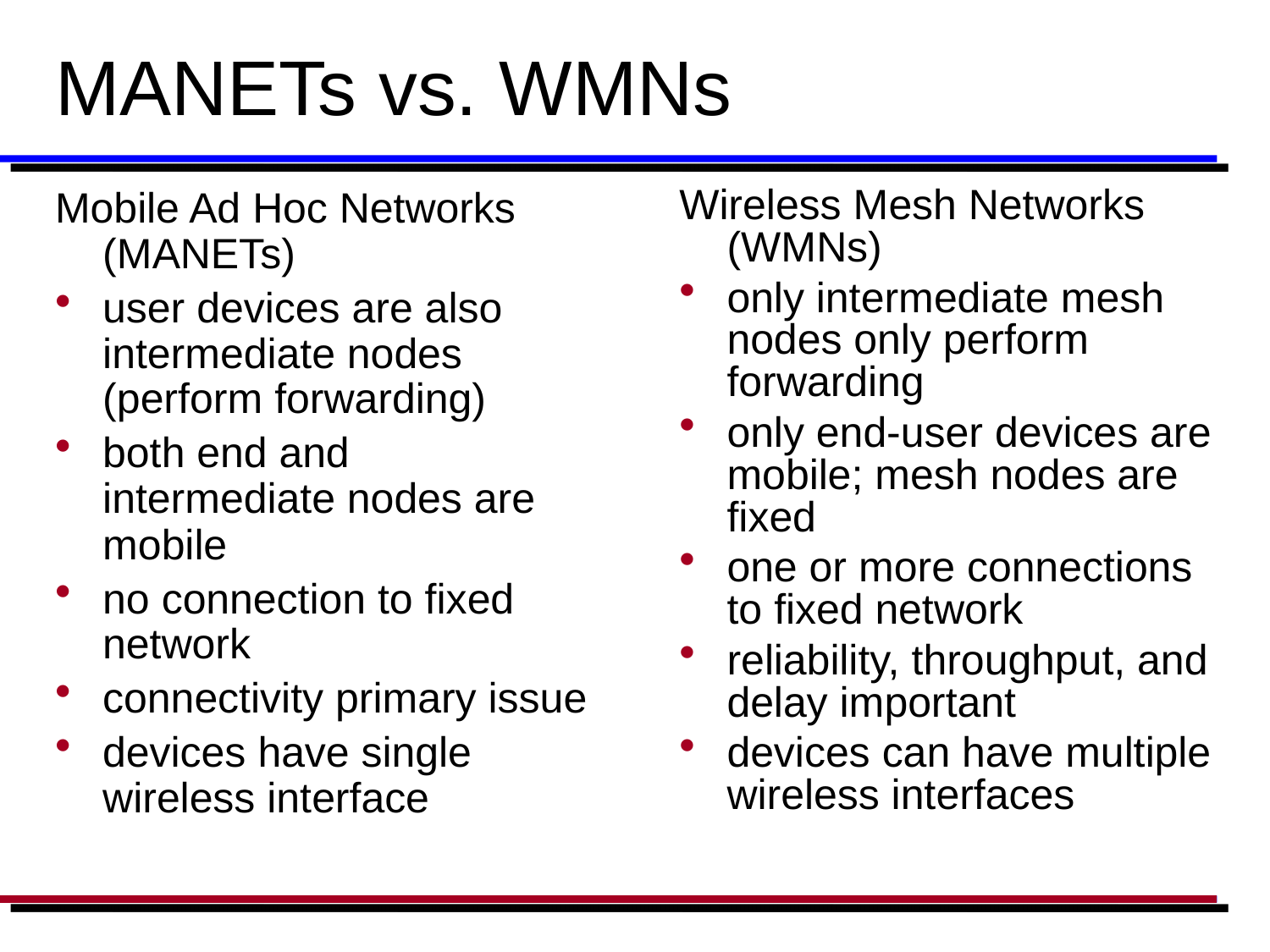

# MANETs vs. WMNs
Mobile Ad Hoc Networks (MANETs)
user devices are also intermediate nodes (perform forwarding)
both end and intermediate nodes are mobile
no connection to fixed network
connectivity primary issue
devices have single wireless interface
Wireless Mesh Networks (WMNs)
only intermediate mesh nodes only perform forwarding
only end-user devices are mobile; mesh nodes are fixed
one or more connections to fixed network
reliability, throughput, and delay important
devices can have multiple wireless interfaces